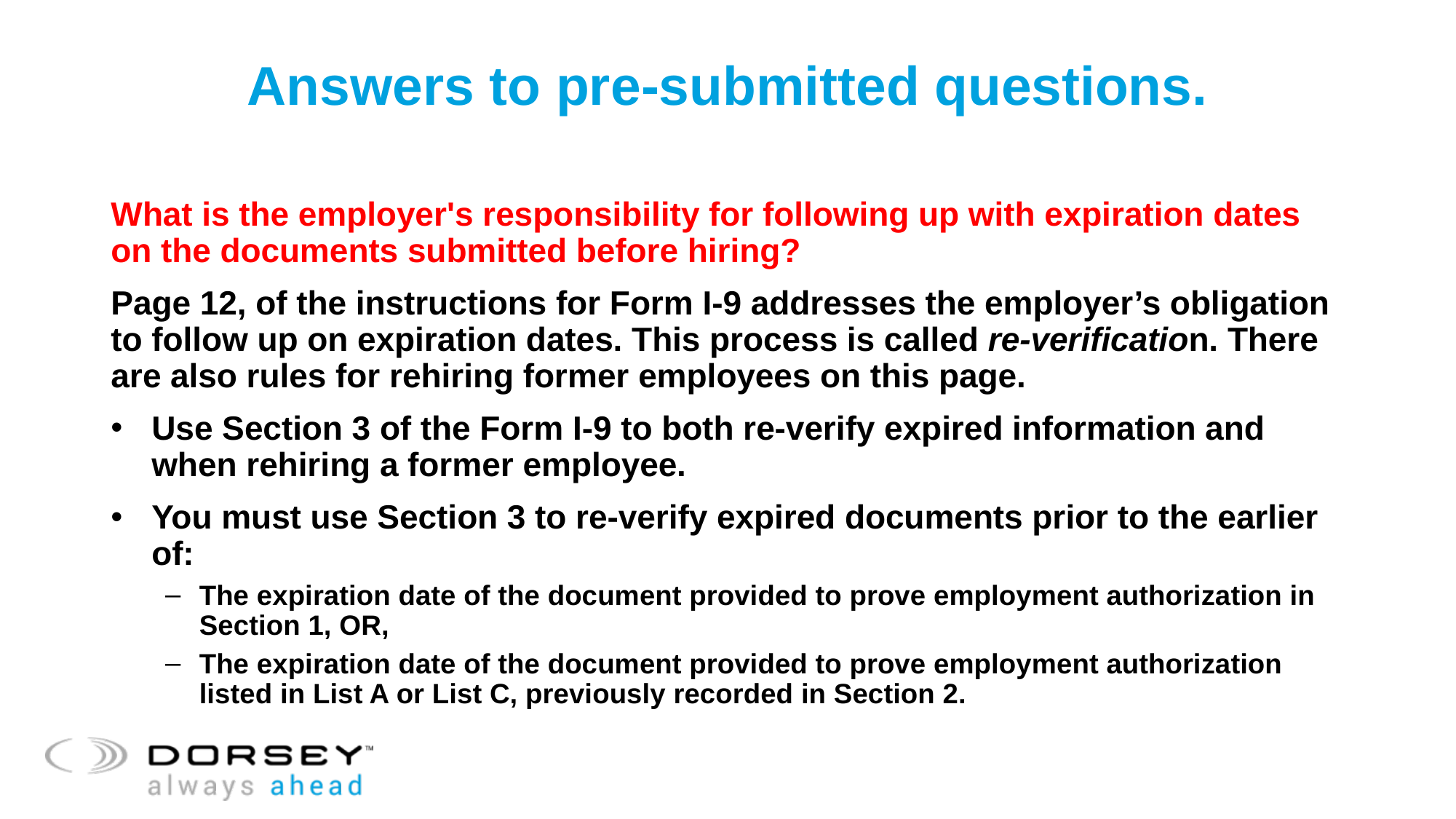

# Answers to pre-submitted questions.
What is the employer's responsibility for following up with expiration dates on the documents submitted before hiring?
Page 12, of the instructions for Form I-9 addresses the employer’s obligation to follow up on expiration dates. This process is called re-verification. There are also rules for rehiring former employees on this page.
Use Section 3 of the Form I-9 to both re-verify expired information and when rehiring a former employee.
You must use Section 3 to re-verify expired documents prior to the earlier of:
The expiration date of the document provided to prove employment authorization in Section 1, OR,
The expiration date of the document provided to prove employment authorization listed in List A or List C, previously recorded in Section 2.